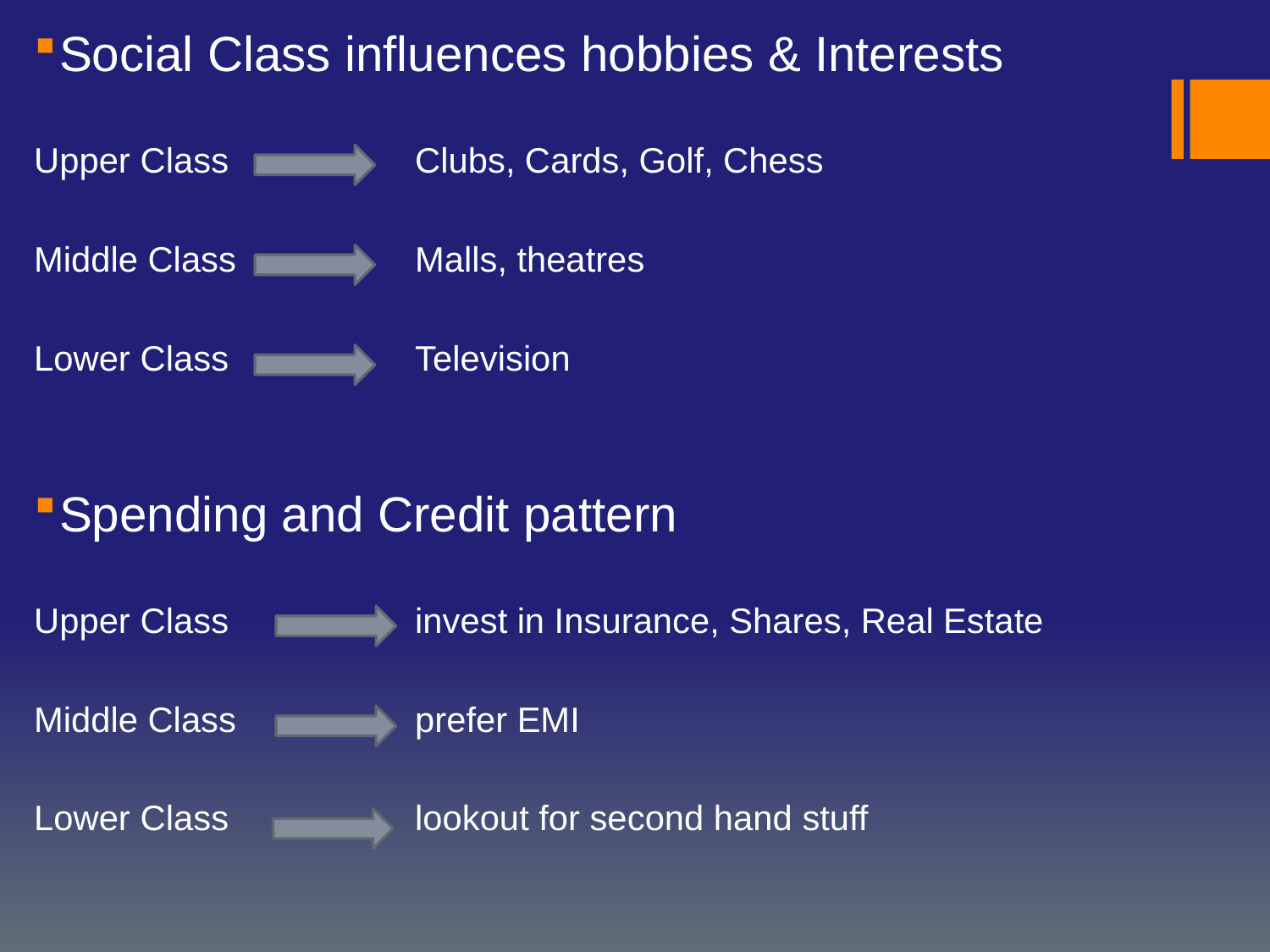

Social Class influences hobbies & Interests

Upper Class 		Clubs, Cards, Golf, Chess

Middle Class 		Malls, theatres

Lower Class 		Television

Spending and Credit pattern

Upper Class 		invest in Insurance, Shares, Real Estate

Middle Class 		prefer EMI

Lower Class 		lookout for second hand stuff